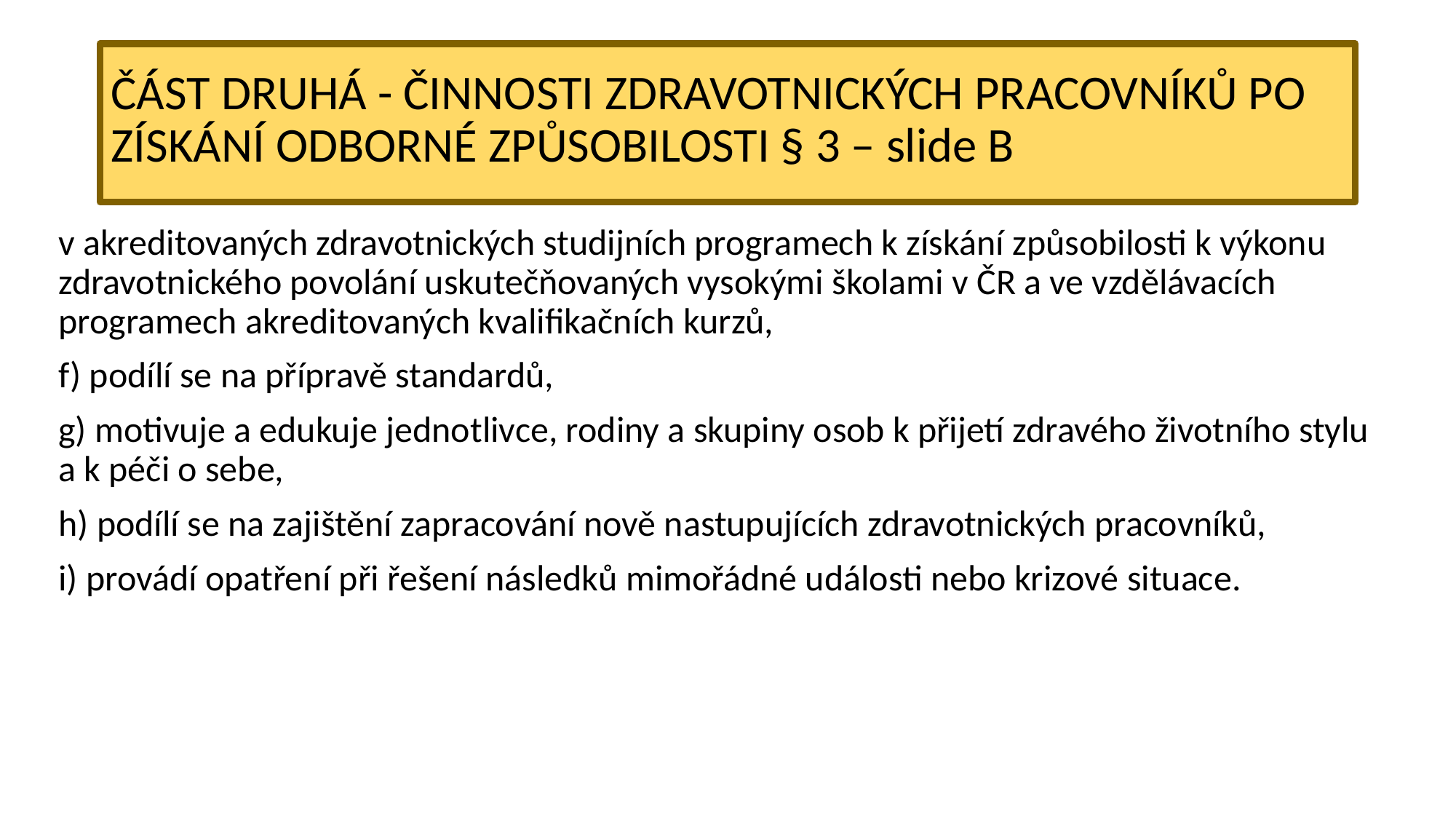

# ČÁST DRUHÁ - ČINNOSTI ZDRAVOTNICKÝCH PRACOVNÍKŮ PO ZÍSKÁNÍ ODBORNÉ ZPŮSOBILOSTI § 3 – slide B
v akreditovaných zdravotnických studijních programech k získání způsobilosti k výkonu zdravotnického povolání uskutečňovaných vysokými školami v ČR a ve vzdělávacích programech akreditovaných kvalifikačních kurzů,
f) podílí se na přípravě standardů,
g) motivuje a edukuje jednotlivce, rodiny a skupiny osob k přijetí zdravého životního stylu a k péči o sebe,
h) podílí se na zajištění zapracování nově nastupujících zdravotnických pracovníků,
i) provádí opatření při řešení následků mimořádné události nebo krizové situace.